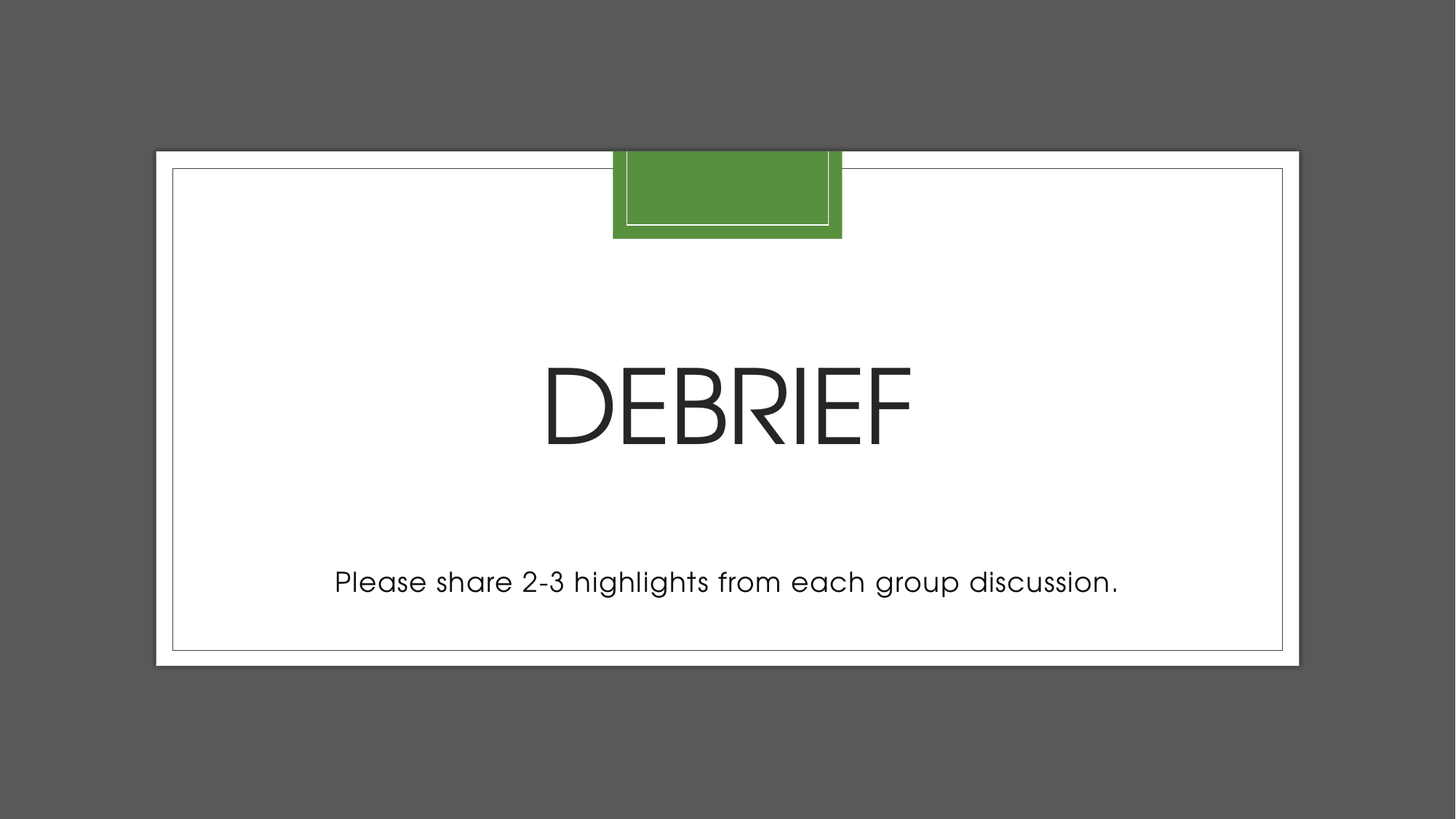

# Debrief
Please share 2-3 highlights from each group discussion.